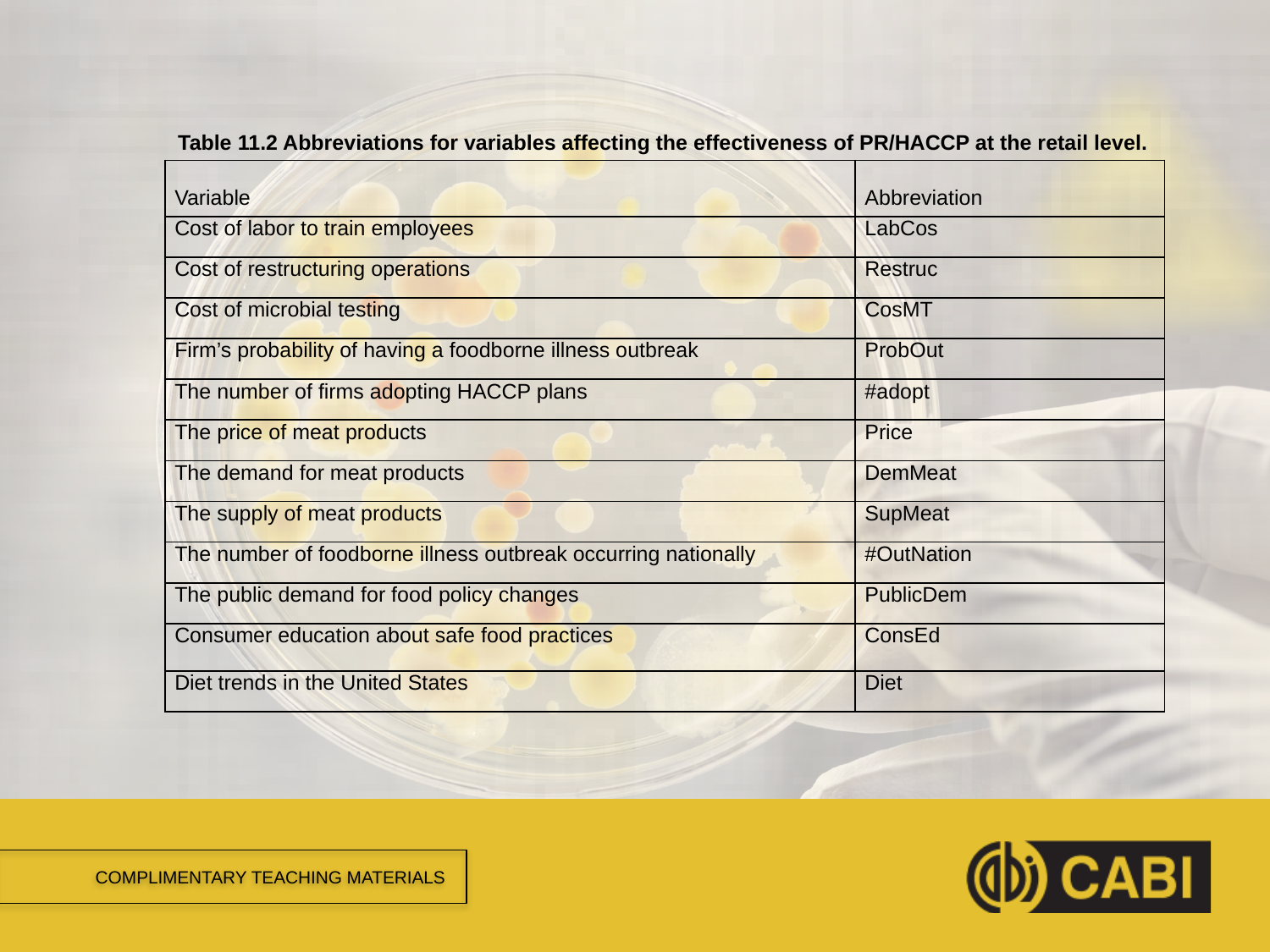

# Table 11.2 Abbreviations for variables affecting the effectiveness of PR/HACCP at the retail level.
| Variable | Abbreviation |
| --- | --- |
| Cost of labor to train employees | LabCos |
| Cost of restructuring operations | Restruc |
| Cost of microbial testing | CosMT |
| Firm’s probability of having a foodborne illness outbreak | ProbOut |
| The number of firms adopting HACCP plans | #adopt |
| The price of meat products | Price |
| The demand for meat products | DemMeat |
| The supply of meat products | SupMeat |
| The number of foodborne illness outbreak occurring nationally | #OutNation |
| The public demand for food policy changes | PublicDem |
| Consumer education about safe food practices | ConsEd |
| Diet trends in the United States | Diet |